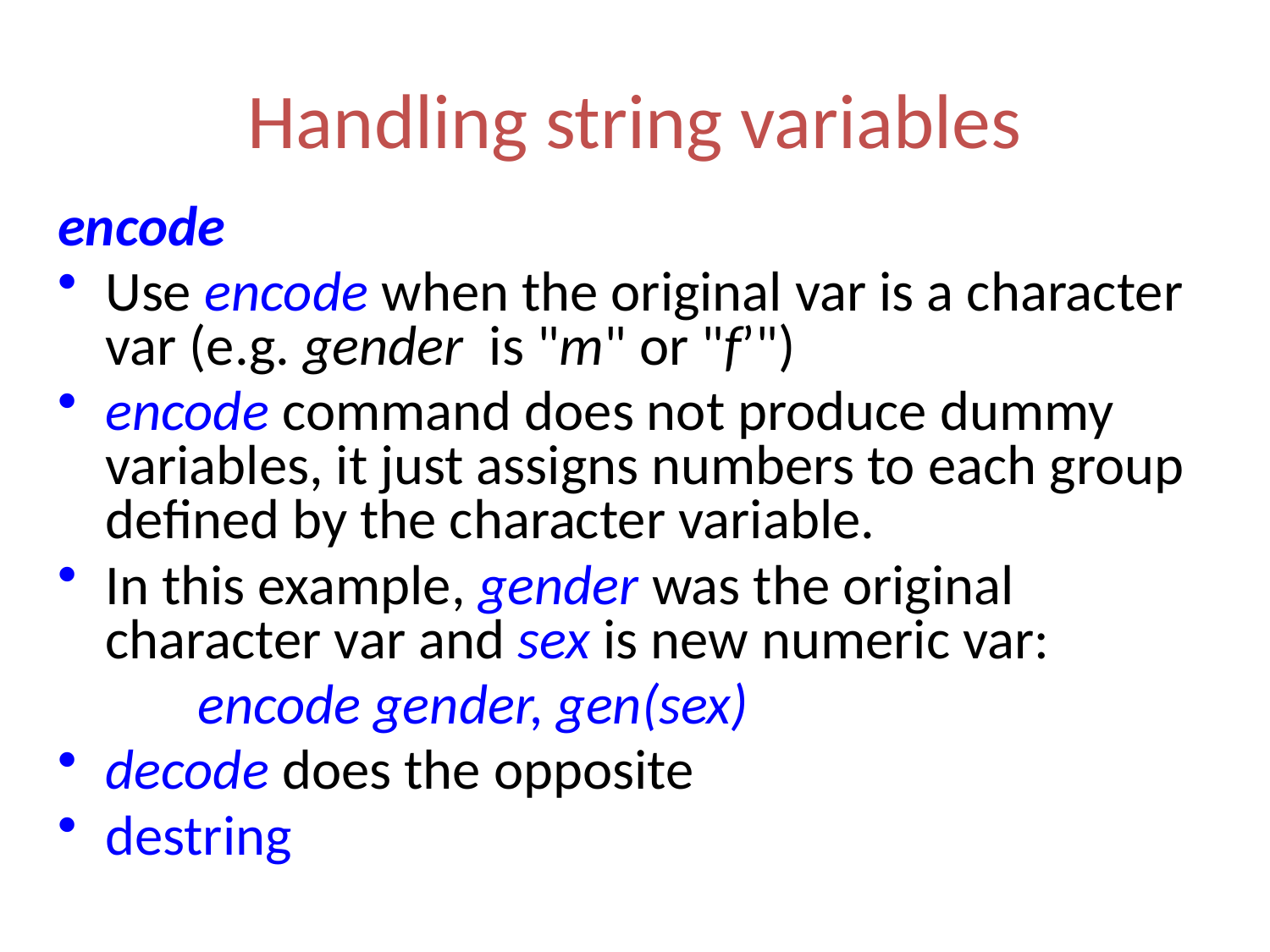

Handling string variables
encode
Use encode when the original var is a character var (e.g. gender  is "m" or "f’")
encode command does not produce dummy variables, it just assigns numbers to each group defined by the character variable.
In this example, gender was the original character var and sex is new numeric var:
 encode gender, gen(sex)
decode does the opposite
destring